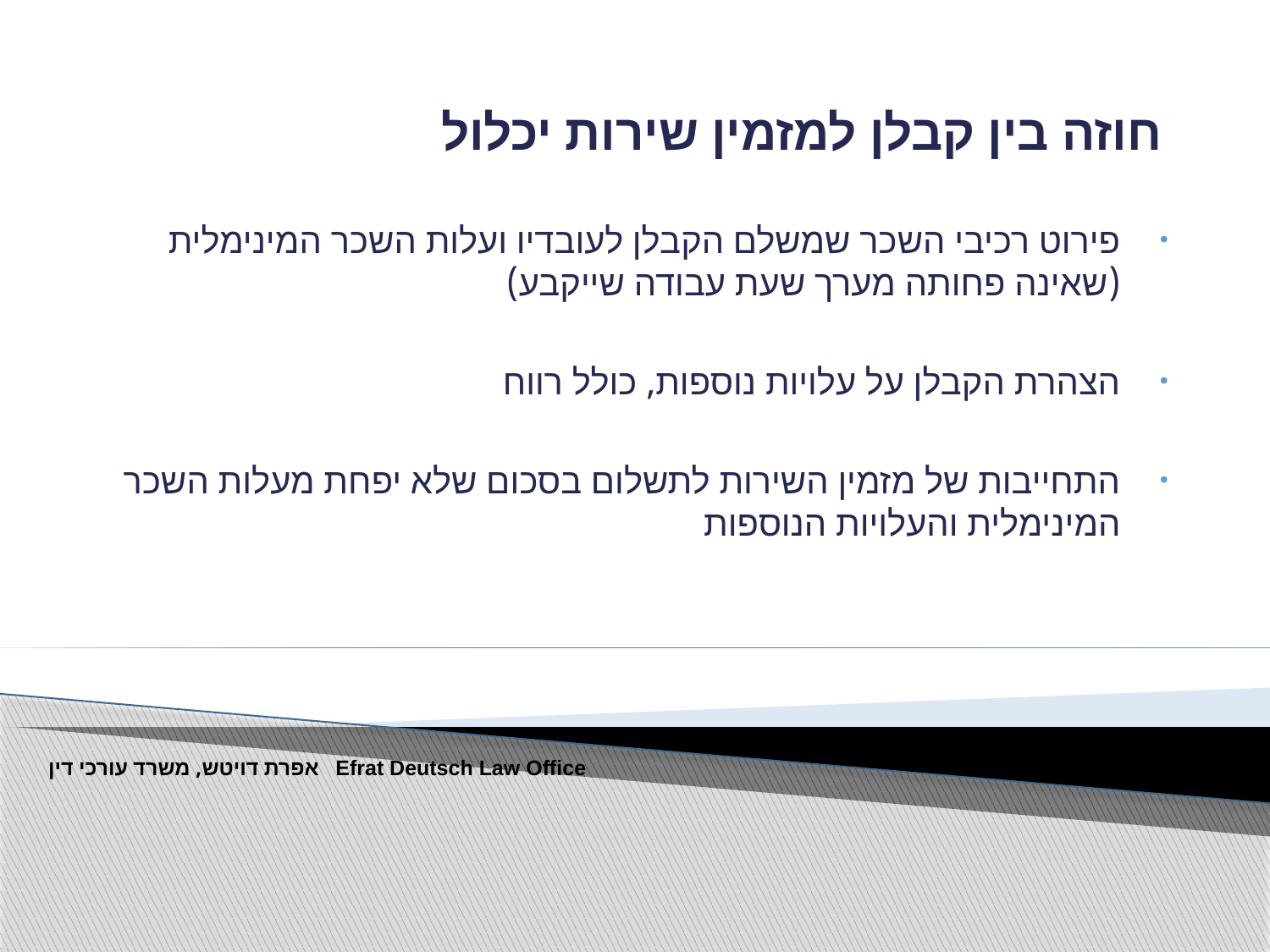

# חוזה בין קבלן למזמין שירות יכלול

פירוט רכיבי השכר שמשלם הקבלן לעובדיו ועלות השכר המינימלית (שאינה פחותה מערך שעת עבודה שייקבע)

הצהרת הקבלן על עלויות נוספות, כולל רווח

התחייבות של מזמין השירות לתשלום בסכום שלא יפחת מעלות השכר המינימלית והעלויות הנוספות

Efrat Deutsch Law Office   אפרת דויטש, משרד עורכי דין